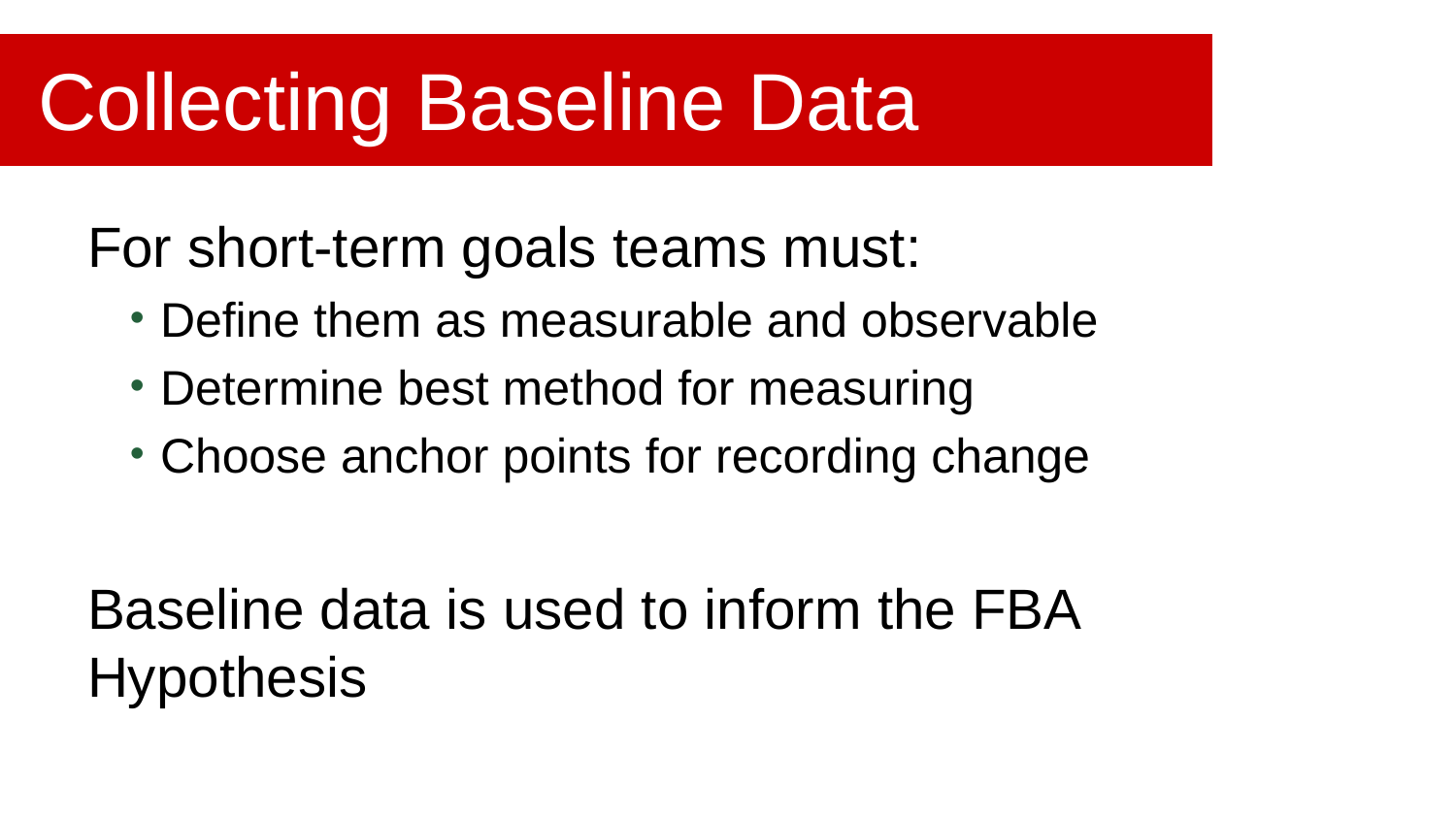

# Collecting Baseline Data
For short-term goals teams must:
Define them as measurable and observable
Determine best method for measuring
Choose anchor points for recording change

Baseline data is used to inform the FBA Hypothesis